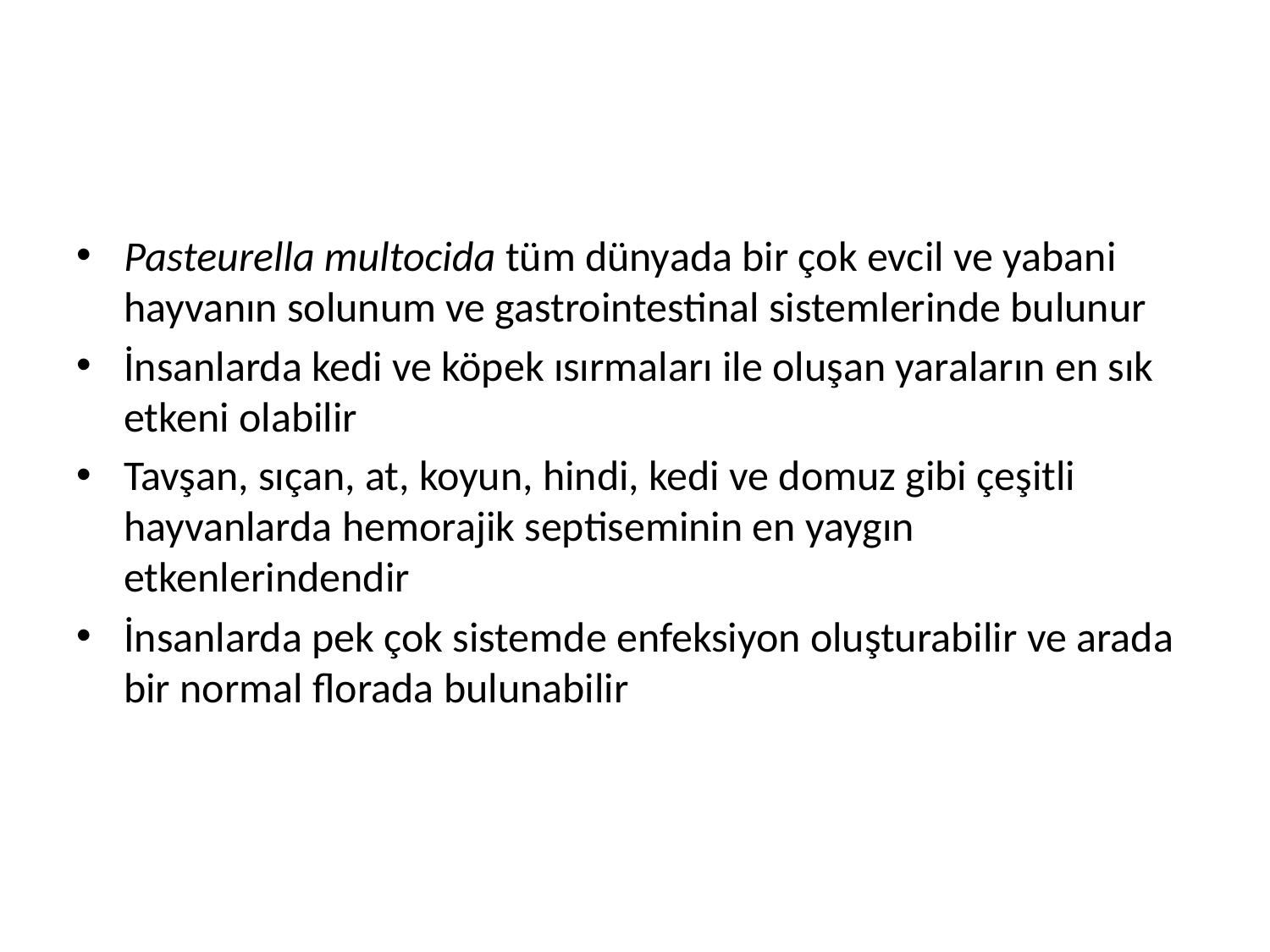

#
Pasteurella multocida tüm dünyada bir çok evcil ve yabani hayvanın solunum ve gastrointestinal sistemlerinde bulunur
İnsanlarda kedi ve köpek ısırmaları ile oluşan yaraların en sık etkeni olabilir
Tavşan, sıçan, at, koyun, hindi, kedi ve domuz gibi çeşitli hayvanlarda hemorajik septiseminin en yaygın etkenlerindendir
İnsanlarda pek çok sistemde enfeksiyon oluşturabilir ve arada bir normal florada bulunabilir